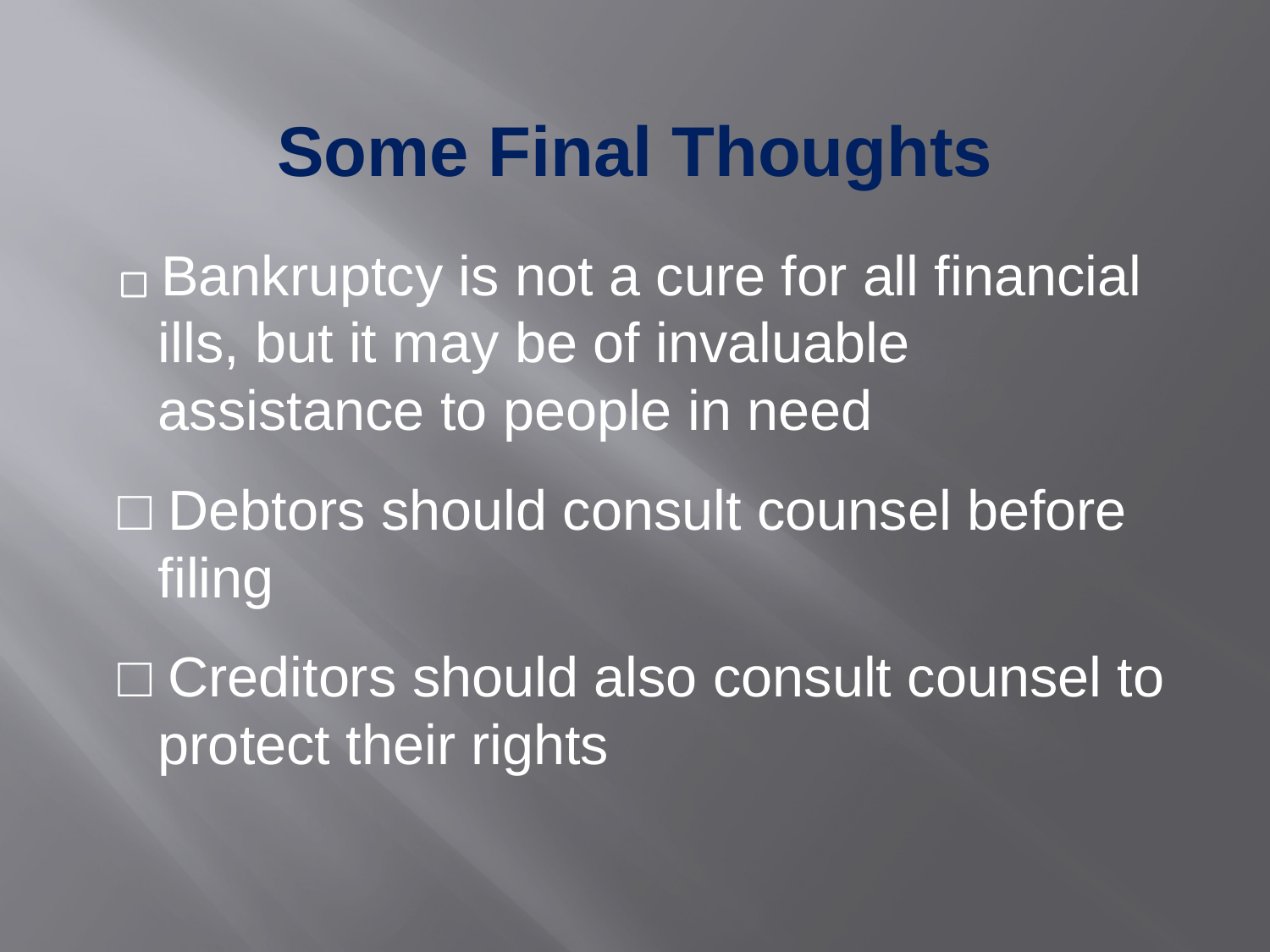

# Some Final Thoughts
□ Bankruptcy is not a cure for all financial ills, but it may be of invaluable assistance to people in need
□ Debtors should consult counsel before   filing
□ Creditors should also consult counsel to protect their rights